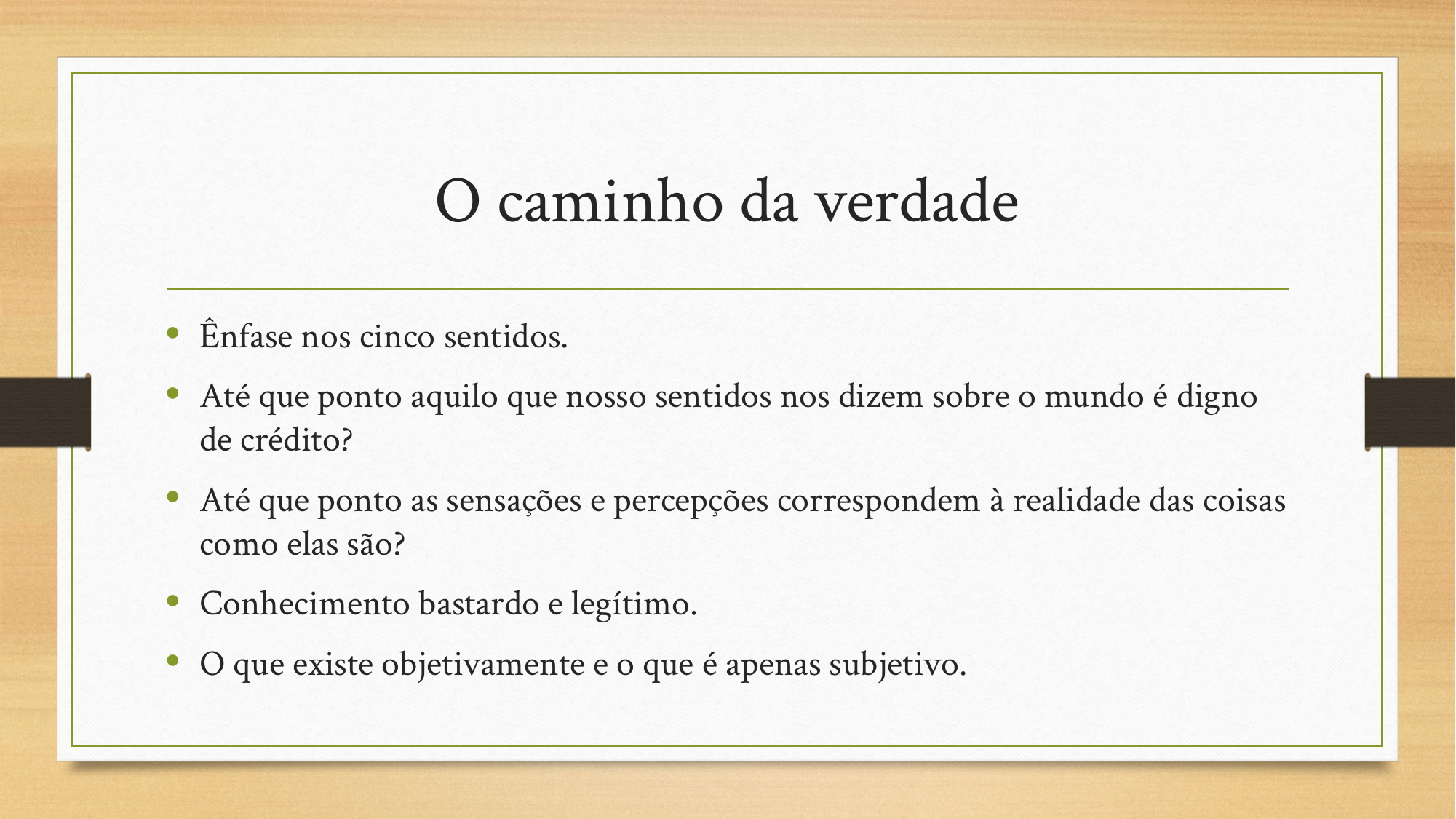

# O caminho da verdade
Ênfase nos cinco sentidos.
Até que ponto aquilo que nosso sentidos nos dizem sobre o mundo é digno de crédito?
Até que ponto as sensações e percepções correspondem à realidade das coisas como elas são?
Conhecimento bastardo e legítimo.
O que existe objetivamente e o que é apenas subjetivo.